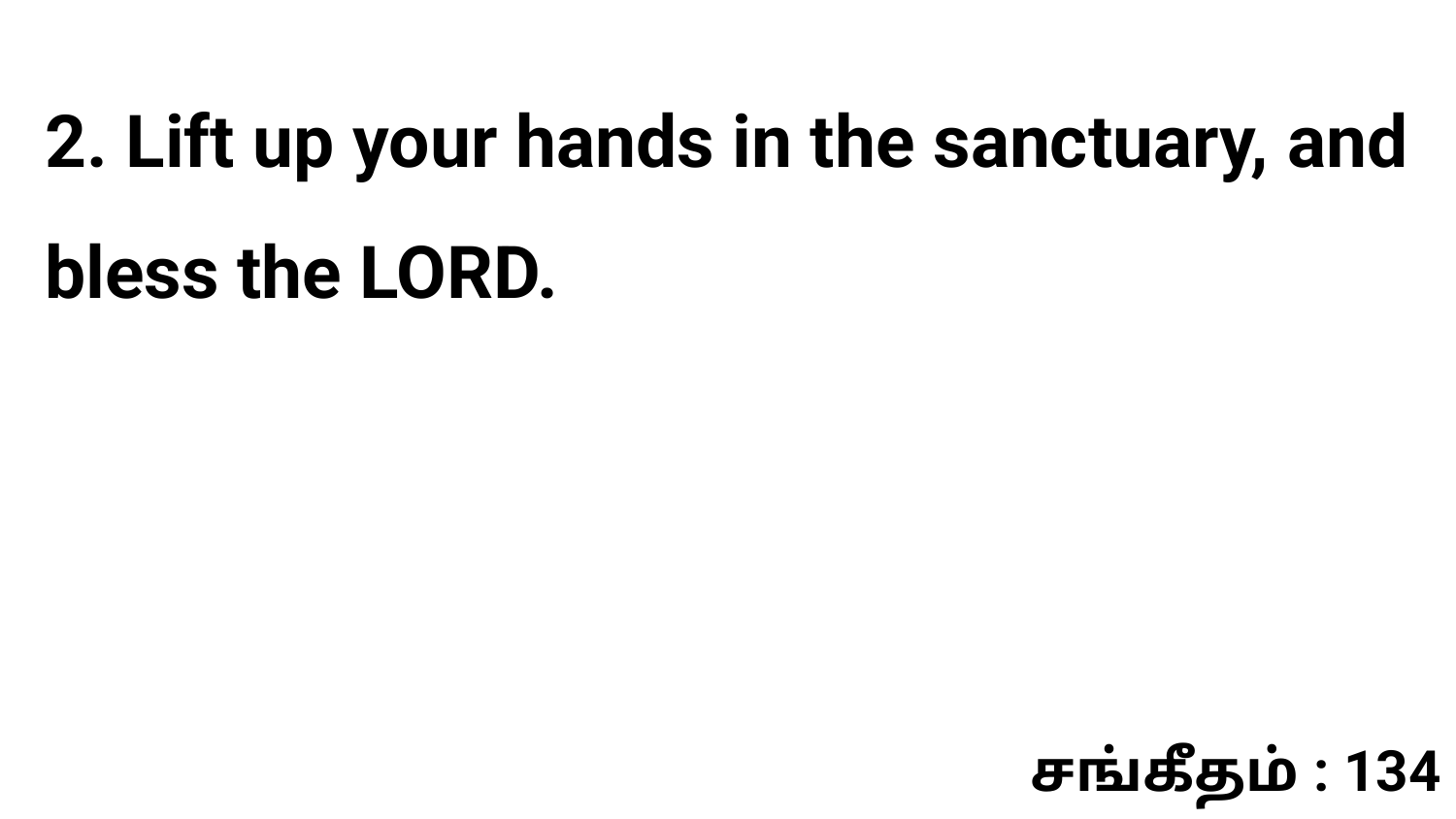

2. Lift up your hands in the sanctuary, and bless the LORD.
சங்கீதம் : 134